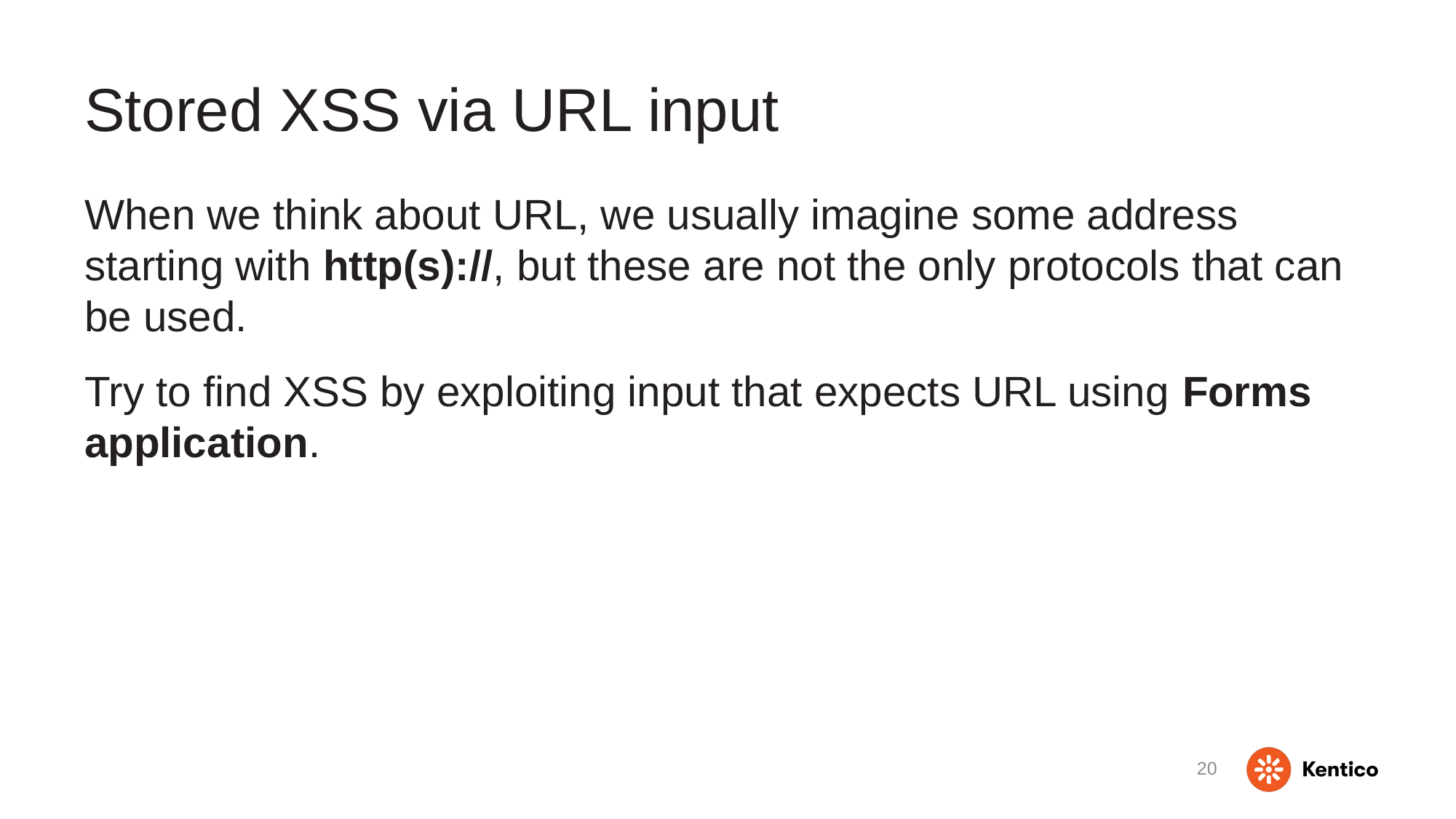

# Stored XSS via URL input
When we think about URL, we usually imagine some address starting with http(s)://, but these are not the only protocols that can be used.
Try to find XSS by exploiting input that expects URL using Forms application.
20